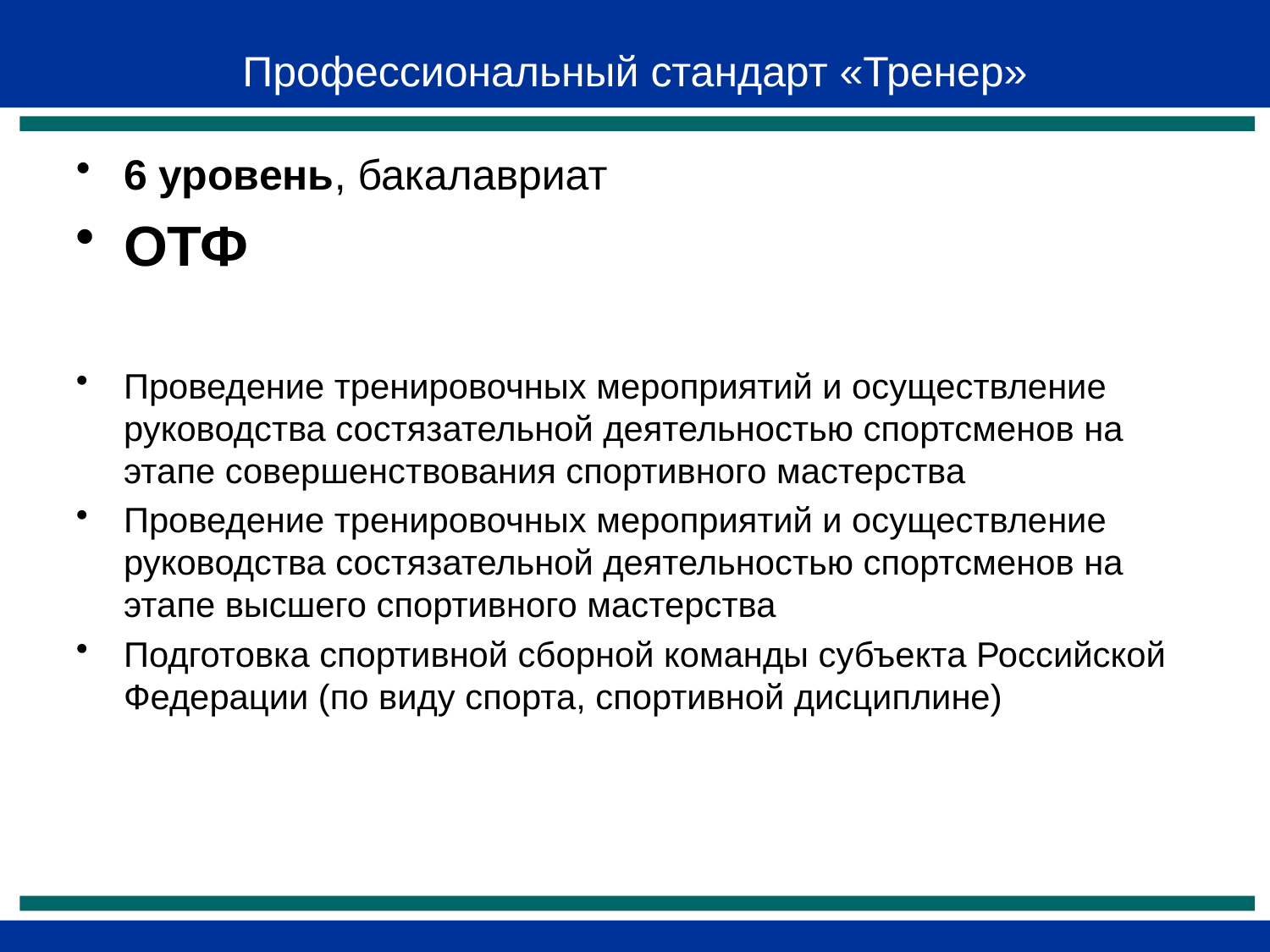

# Профессиональный стандарт «Тренер»
6 уровень, бакалавриат
ОТФ

Проведение тренировочных мероприятий и осуществление руководства состязательной деятельностью спортсменов на этапе совершенствования спортивного мастерства
Проведение тренировочных мероприятий и осуществление руководства состязательной деятельностью спортсменов на этапе высшего спортивного мастерства
Подготовка спортивной сборной команды субъекта Российской Федерации (по виду спорта, спортивной дисциплине)